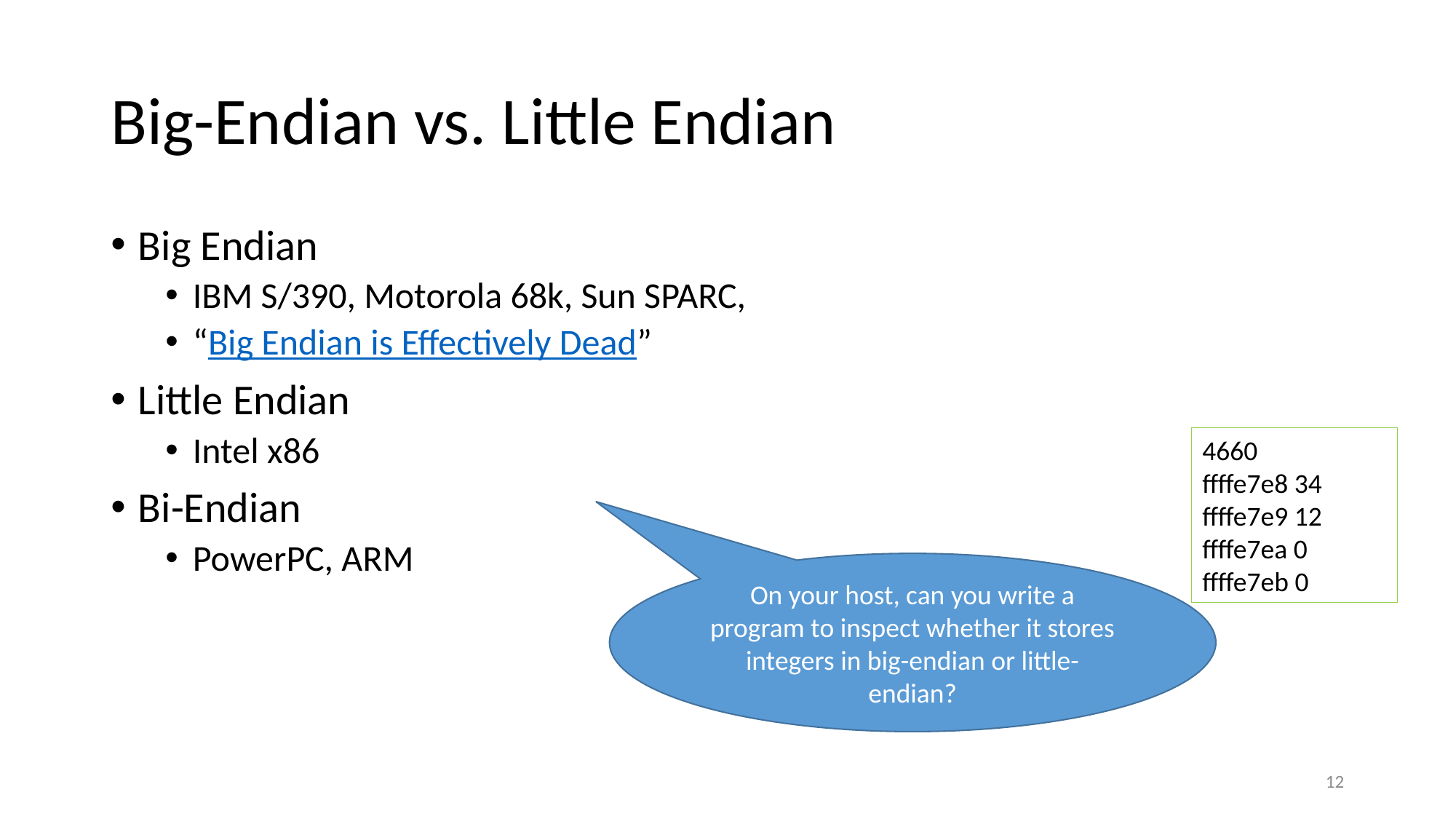

# Big-Endian vs. Little Endian
Big Endian
IBM S/390, Motorola 68k, Sun SPARC,
“Big Endian is Effectively Dead”
Little Endian
Intel x86
Bi-Endian
PowerPC, ARM
4660
ffffe7e8 34
ffffe7e9 12
ffffe7ea 0
ffffe7eb 0
On your host, can you write a program to inspect whether it stores integers in big-endian or little-endian?
12